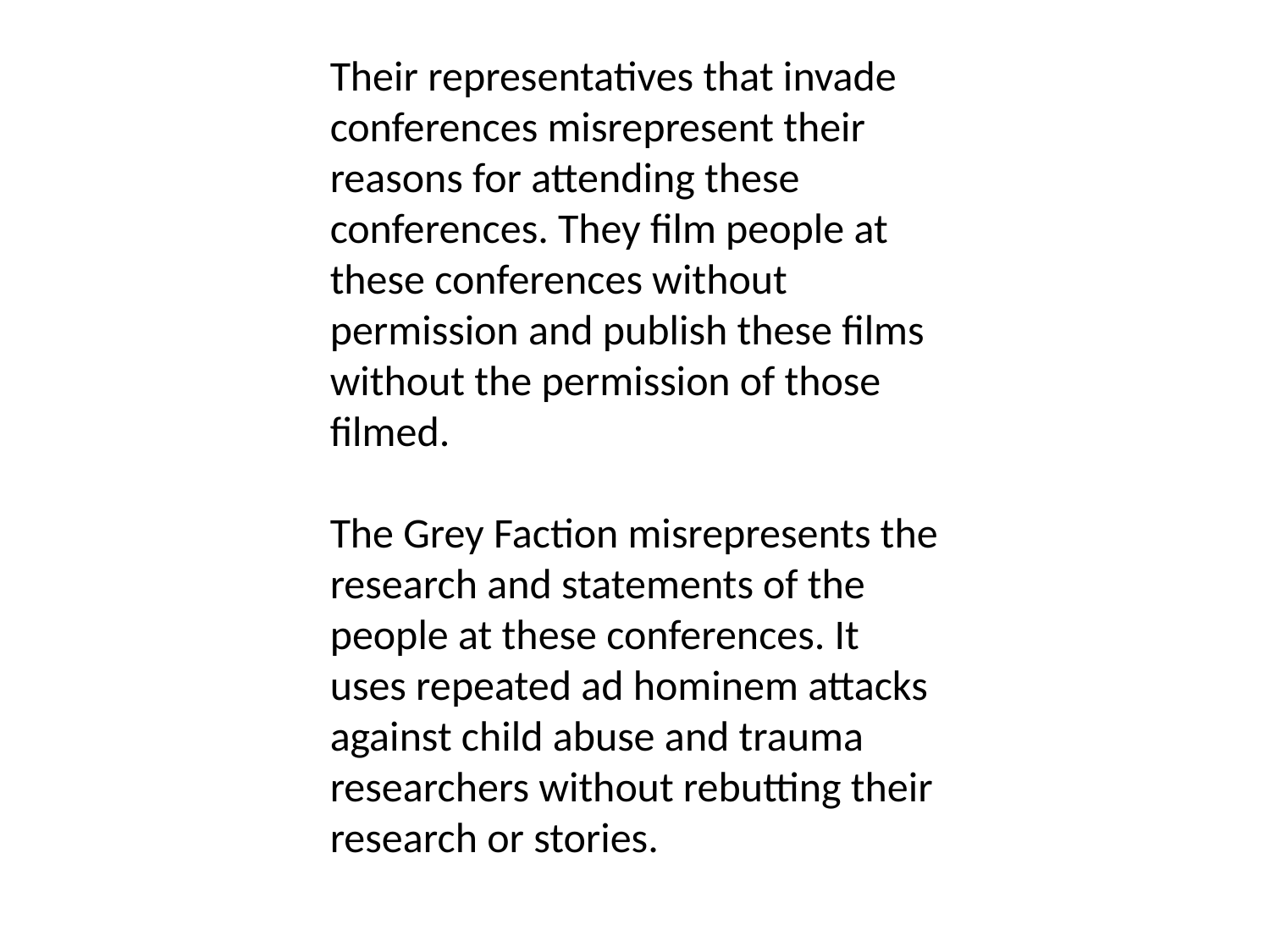

Their representatives that invade conferences misrepresent their reasons for attending these conferences. They film people at these conferences without permission and publish these films without the permission of those filmed.

The Grey Faction misrepresents the research and statements of the people at these conferences. It uses repeated ad hominem attacks against child abuse and trauma researchers without rebutting their research or stories.